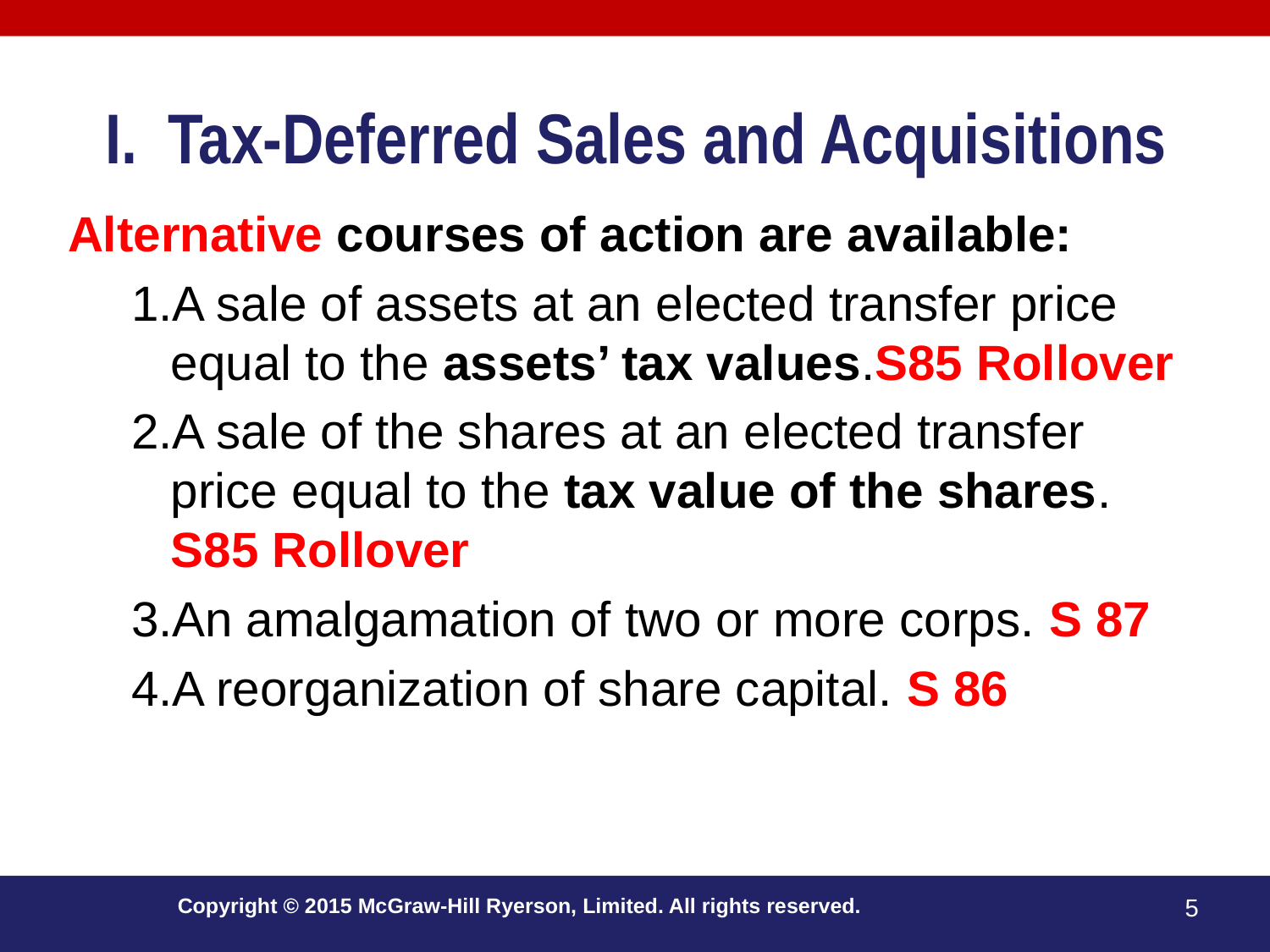

# Tax-Deferred Sales and Acquisitions
Alternative courses of action are available:
A sale of assets at an elected transfer price equal to the assets’ tax values.S85 Rollover
A sale of the shares at an elected transfer price equal to the tax value of the shares. S85 Rollover
An amalgamation of two or more corps. S 87
A reorganization of share capital. S 86

Copyright © 2015 McGraw-Hill Ryerson, Limited. All rights reserved.
5